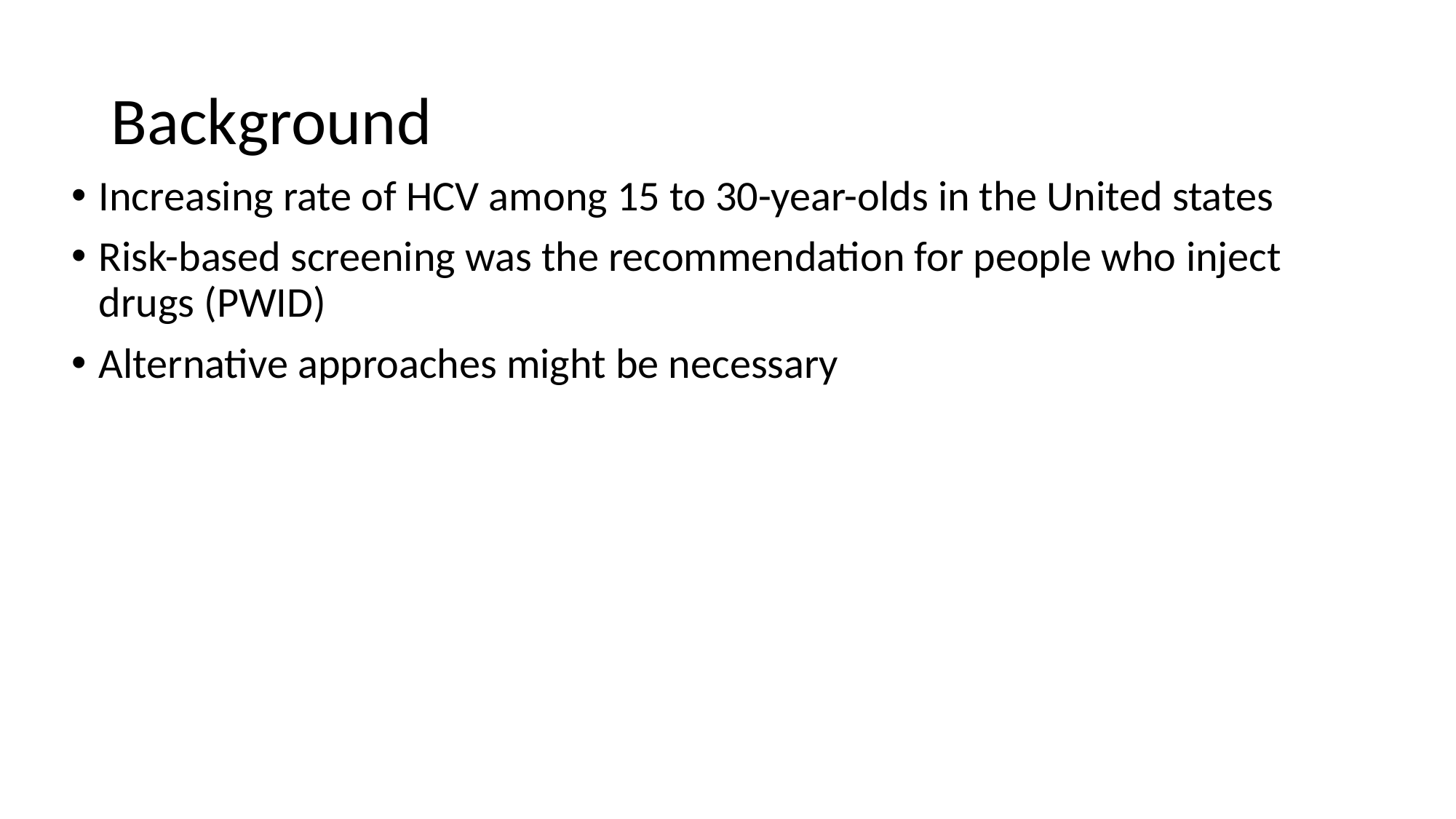

# Background
Increasing rate of HCV among 15 to 30-year-olds in the United states
Risk-based screening was the recommendation for people who inject drugs (PWID)
Alternative approaches might be necessary